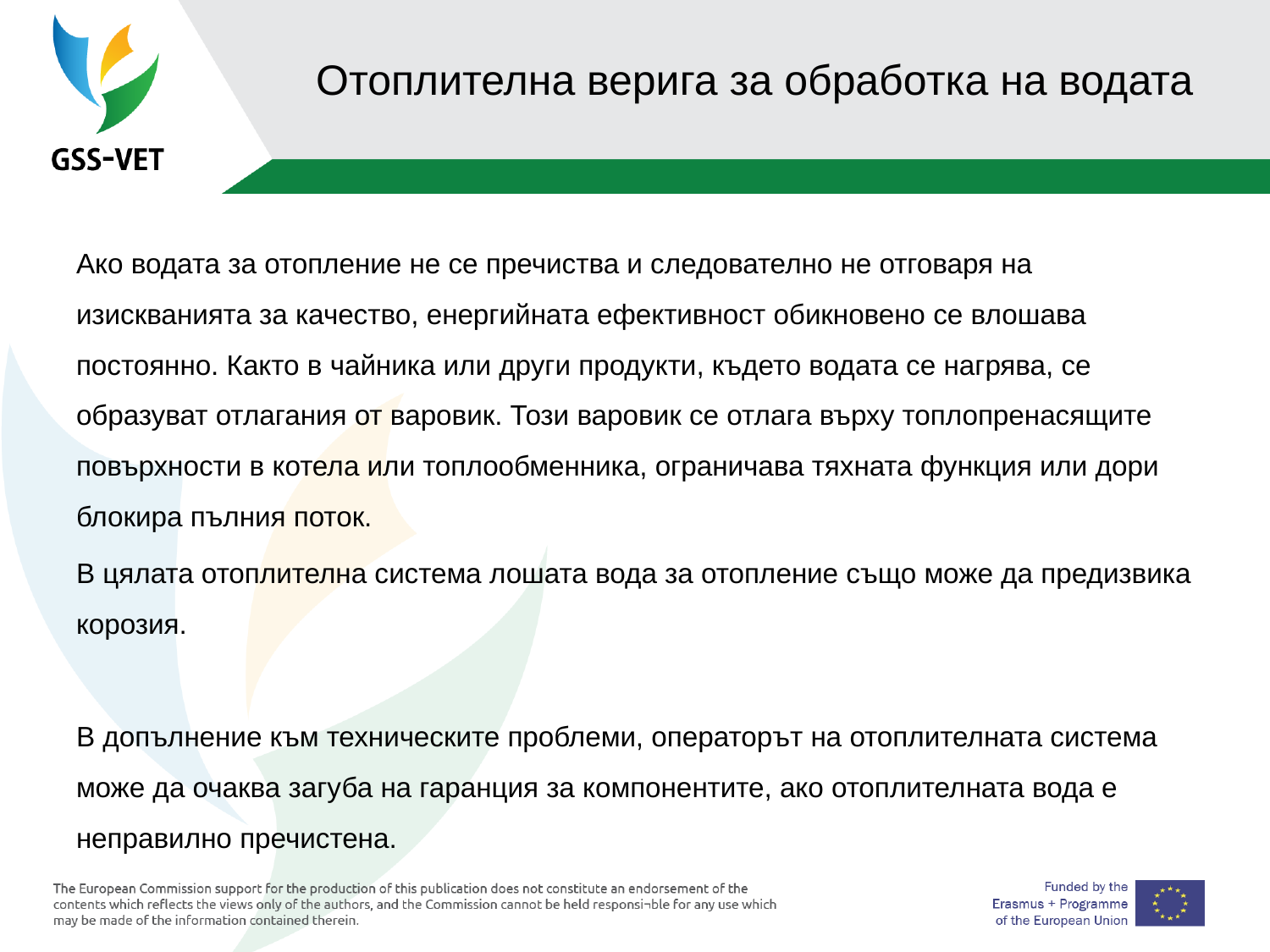

# Отоплителна верига за обработка на водата
Ако водата за отопление не се пречиства и следователно не отговаря на изискванията за качество, енергийната ефективност обикновено се влошава постоянно. Както в чайника или други продукти, където водата се нагрява, се образуват отлагания от варовик. Този варовик се отлага върху топлопренасящите повърхности в котела или топлообменника, ограничава тяхната функция или дори блокира пълния поток.
В цялата отоплителна система лошата вода за отопление също може да предизвика корозия.

В допълнение към техническите проблеми, операторът на отоплителната система може да очаква загуба на гаранция за компонентите, ако отоплителната вода е неправилно пречистена.